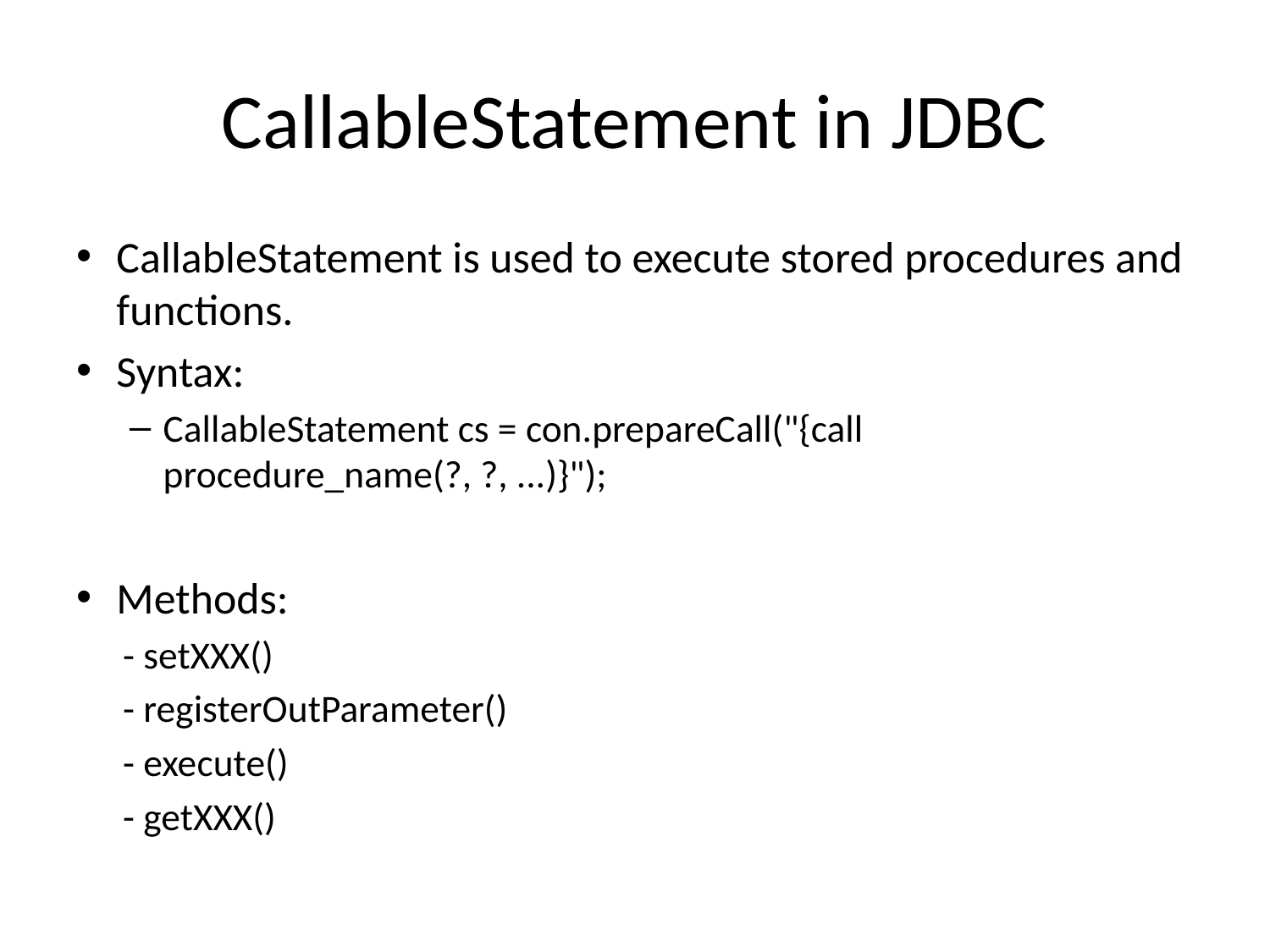

# CallableStatement in JDBC
CallableStatement is used to execute stored procedures and functions.
Syntax:
CallableStatement cs = con.prepareCall("{call procedure_name(?, ?, ...)}");

Methods:
- setXXX()
- registerOutParameter()
- execute()
- getXXX()